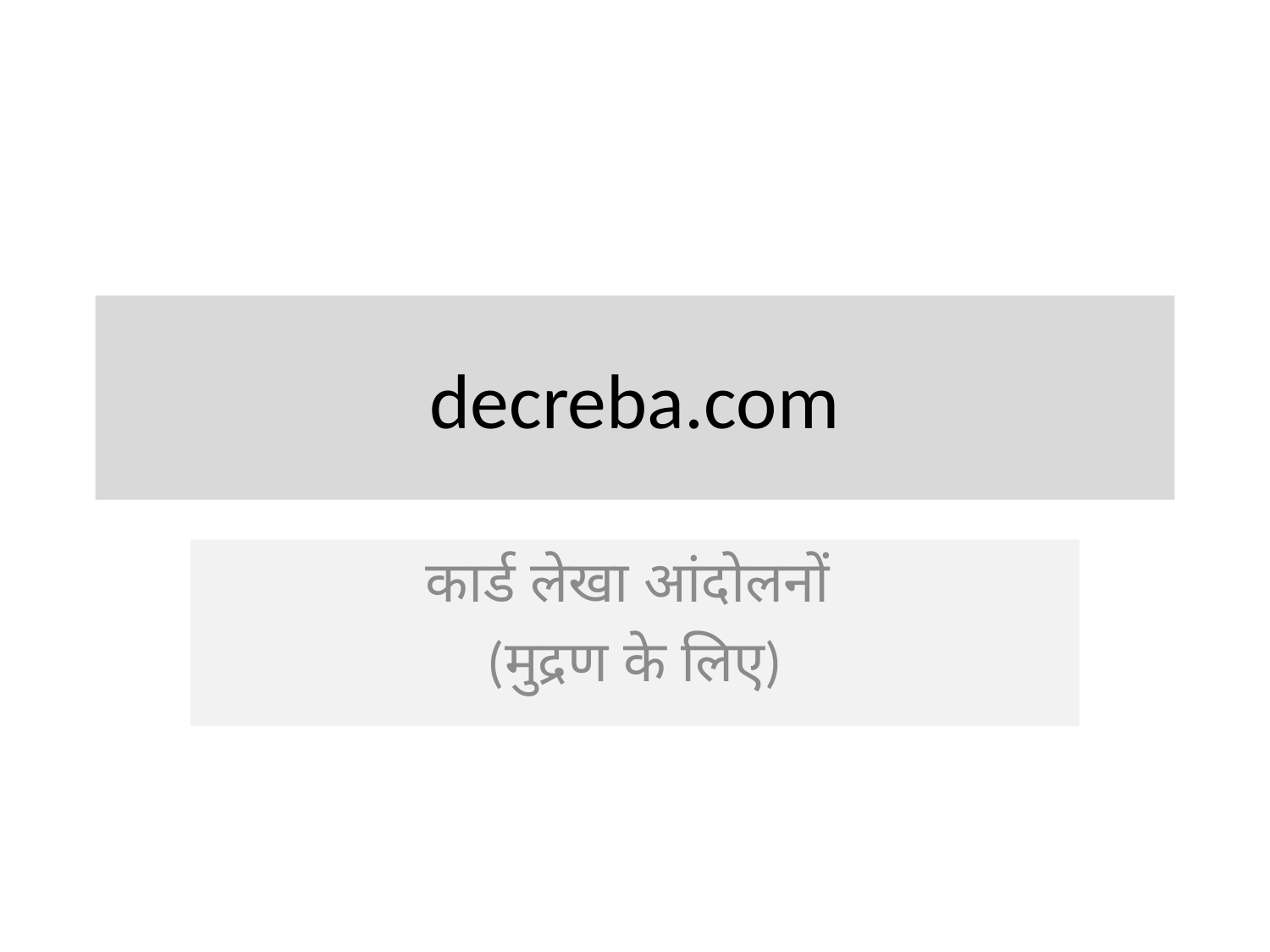

# decreba.com
कार्ड लेखा आंदोलनों
(मुद्रण के लिए)